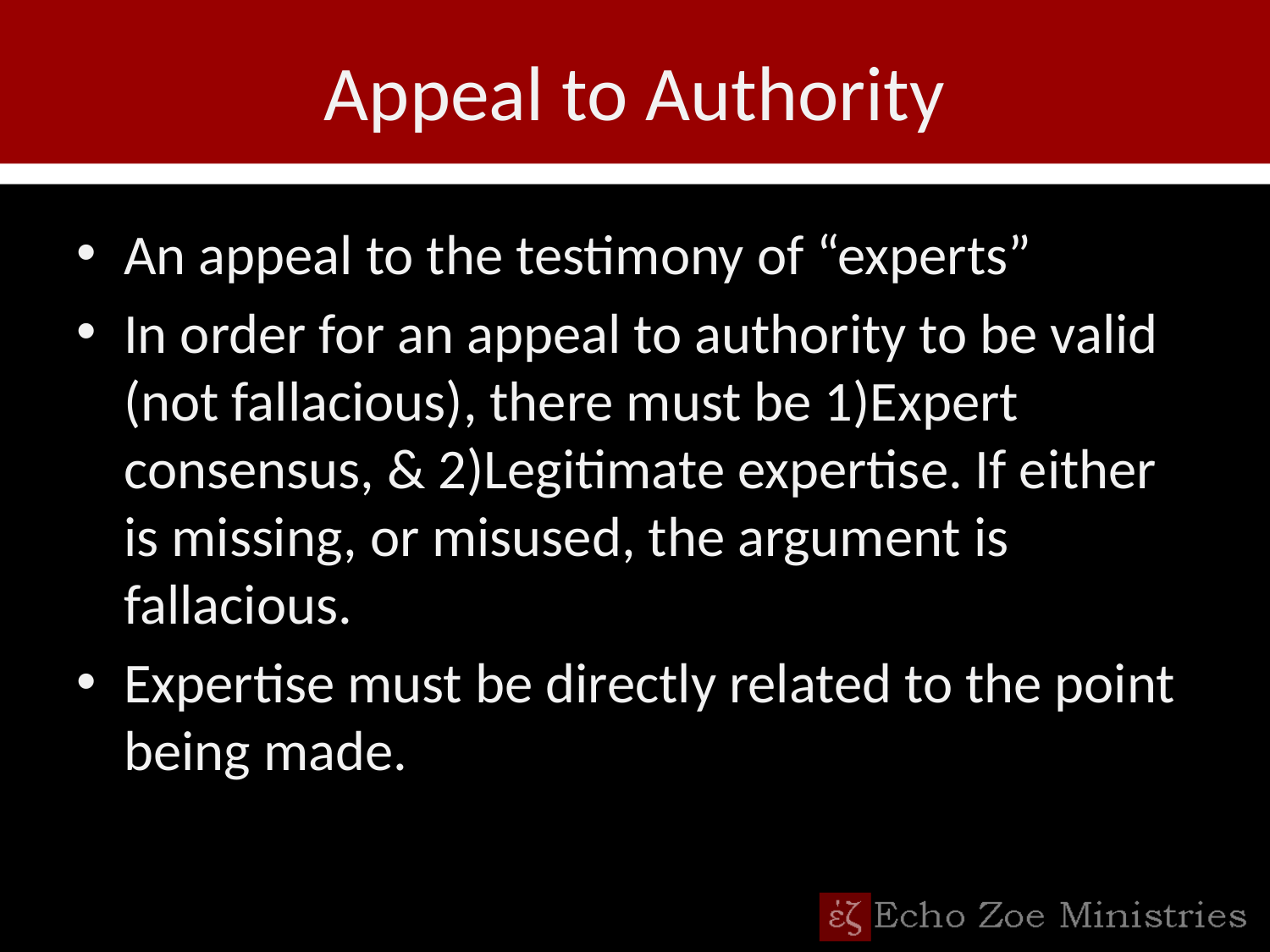

# Appeal to Authority
An appeal to the testimony of “experts”
In order for an appeal to authority to be valid (not fallacious), there must be 1)Expert consensus, & 2)Legitimate expertise. If either is missing, or misused, the argument is fallacious.
Expertise must be directly related to the point being made.